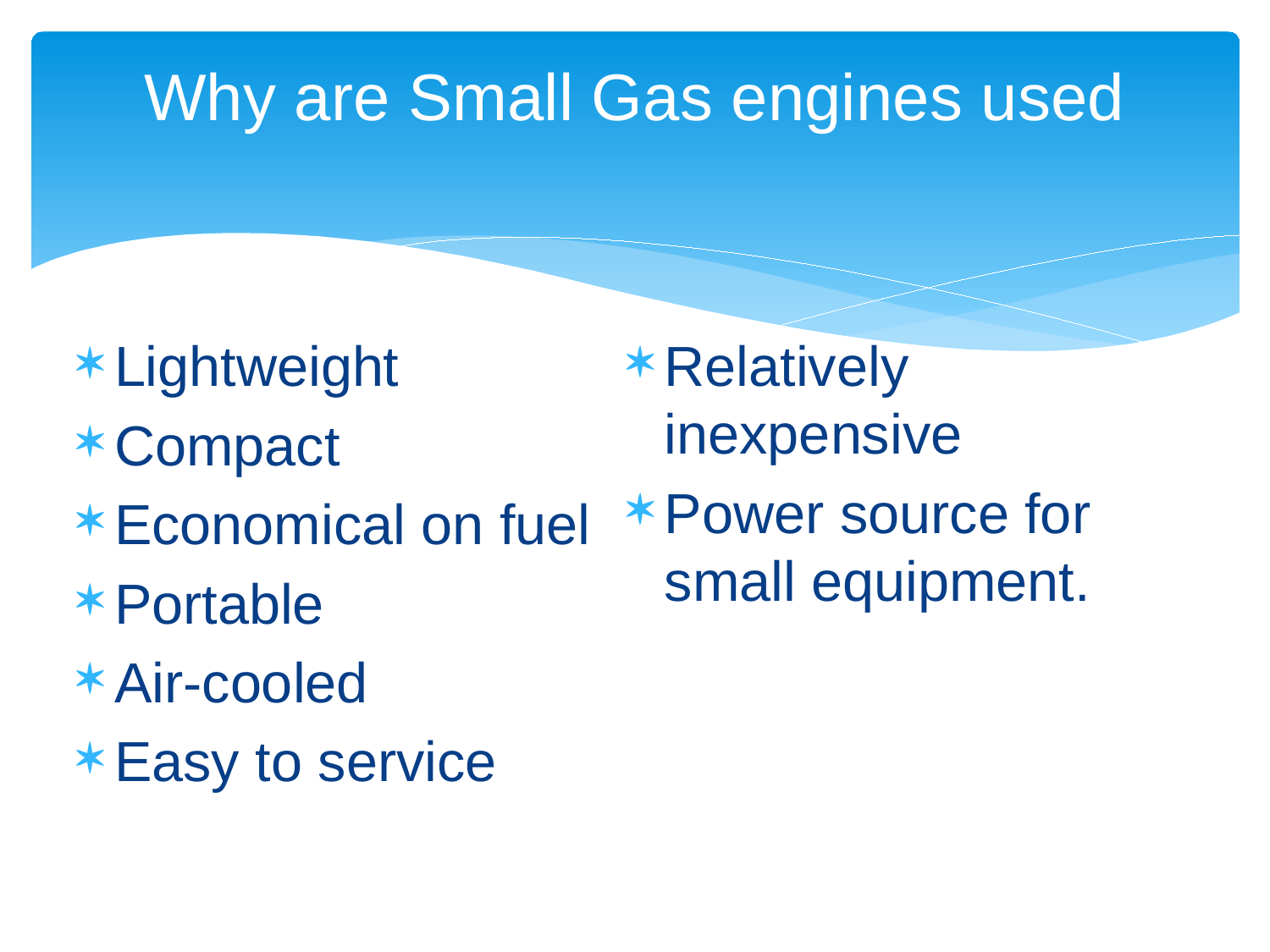

# Why are Small Gas engines used
Relatively inexpensive
Power source for small equipment.

Lightweight
Compact
Economical on fuel
Portable
Air-cooled
Easy to service